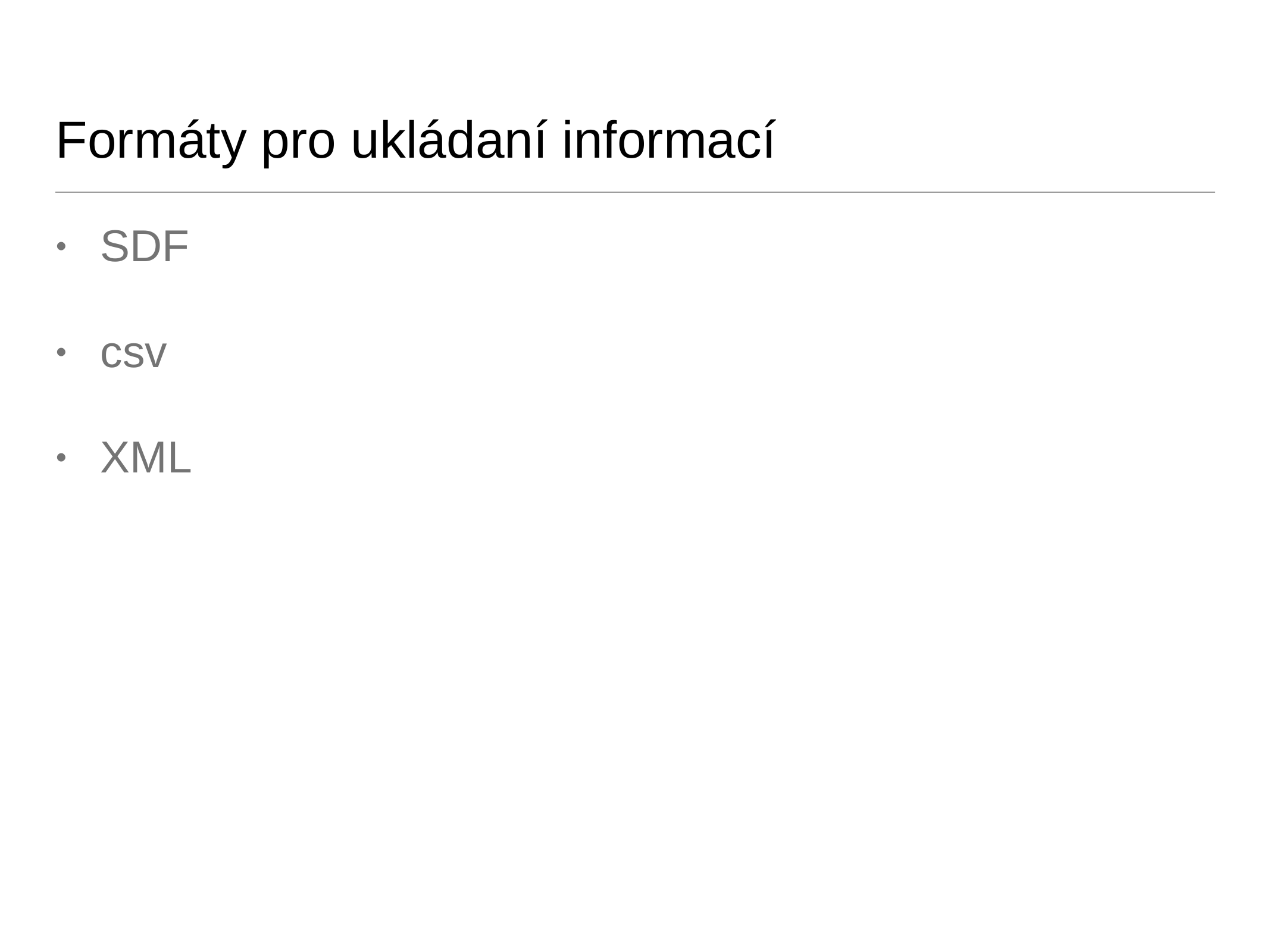

# Formáty pro ukládaní informací
SDF
csv
XML